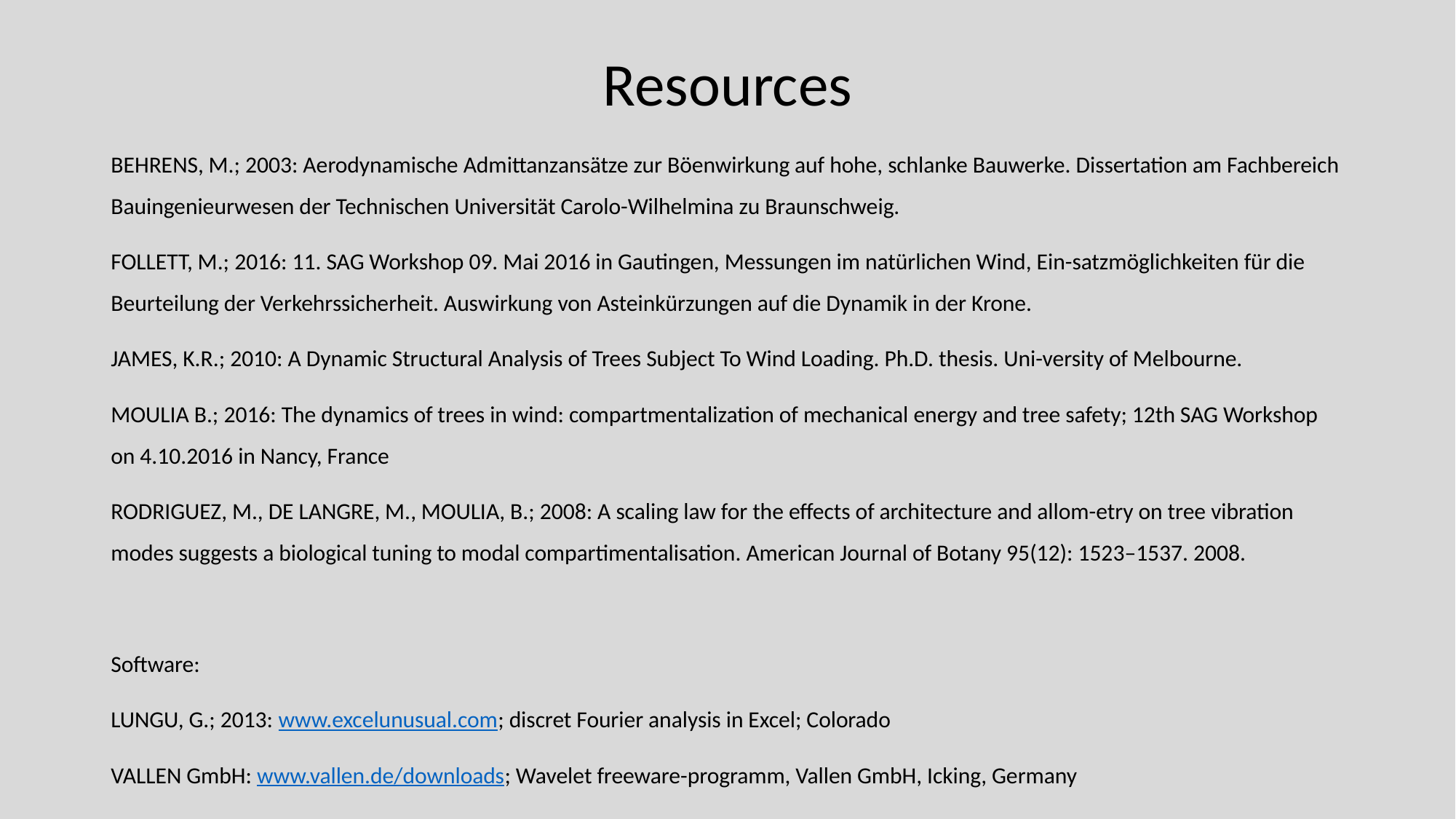

# Resources
BEHRENS, M.; 2003: Aerodynamische Admittanzansätze zur Böenwirkung auf hohe, schlanke Bauwerke. Dissertation am Fachbereich Bauingenieurwesen der Technischen Universität Carolo-Wilhelmina zu Braunschweig.
FOLLETT, M.; 2016: 11. SAG Workshop 09. Mai 2016 in Gautingen, Messungen im natürlichen Wind, Ein-satzmöglichkeiten für die Beurteilung der Verkehrssicherheit. Auswirkung von Asteinkürzungen auf die Dynamik in der Krone.
JAMES, K.R.; 2010: A Dynamic Structural Analysis of Trees Subject To Wind Loading. Ph.D. thesis. Uni-versity of Melbourne.
MOULIA B.; 2016: The dynamics of trees in wind: compartmentalization of mechanical energy and tree safety; 12th SAG Workshop on 4.10.2016 in Nancy, France
RODRIGUEZ, M., DE LANGRE, M., MOULIA, B.; 2008: A scaling law for the effects of architecture and allom-etry on tree vibration modes suggests a biological tuning to modal compartimentalisation. American Journal of Botany 95(12): 1523–1537. 2008.

Software:
LUNGU, G.; 2013: www.excelunusual.com; discret Fourier analysis in Excel; Colorado
VALLEN GmbH: www.vallen.de/downloads; Wavelet freeware-programm, Vallen GmbH, Icking, Germany